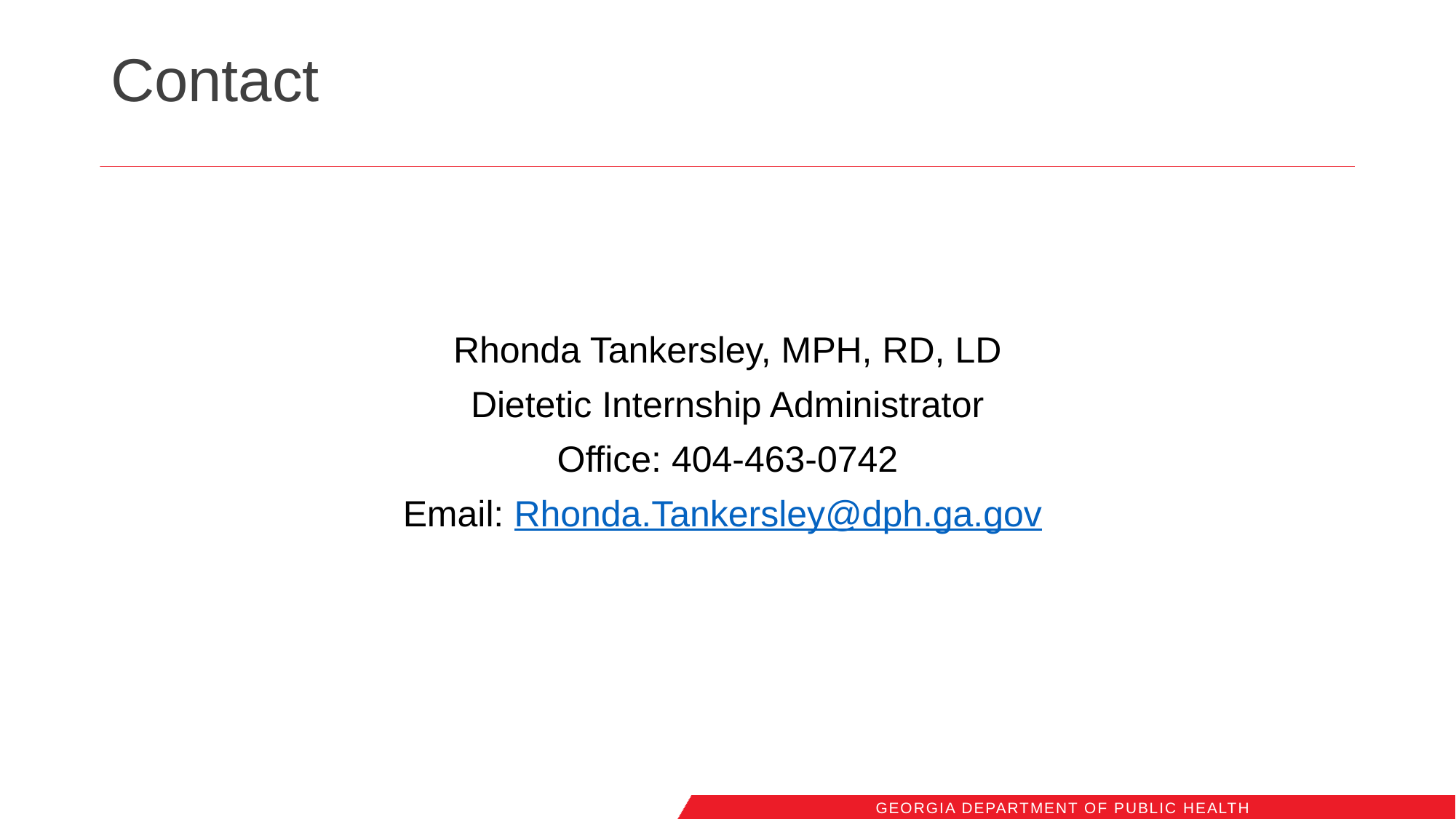

# Contact

Rhonda Tankersley, MPH, RD, LD
Dietetic Internship Administrator
Office: 404-463-0742
Email: Rhonda.Tankersley@dph.ga.gov